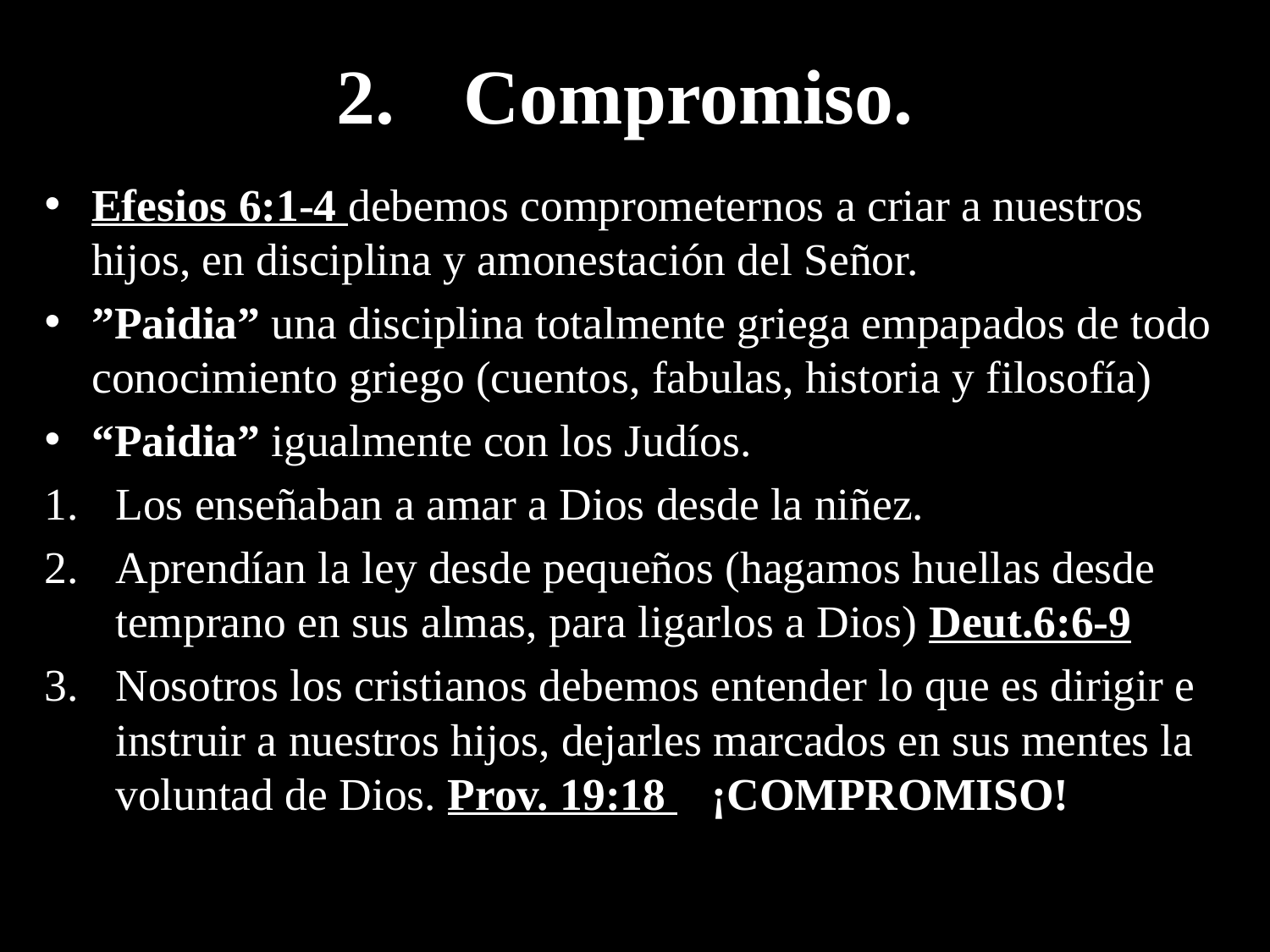

# 2.	Compromiso.
Efesios 6:1-4 debemos comprometernos a criar a nuestros hijos, en disciplina y amonestación del Señor.
”Paidia” una disciplina totalmente griega empapados de todo conocimiento griego (cuentos, fabulas, historia y filosofía)
“Paidia” igualmente con los Judíos.
Los enseñaban a amar a Dios desde la niñez.
Aprendían la ley desde pequeños (hagamos huellas desde temprano en sus almas, para ligarlos a Dios) Deut.6:6-9
Nosotros los cristianos debemos entender lo que es dirigir e instruir a nuestros hijos, dejarles marcados en sus mentes la voluntad de Dios. Prov. 19:18    ¡COMPROMISO!